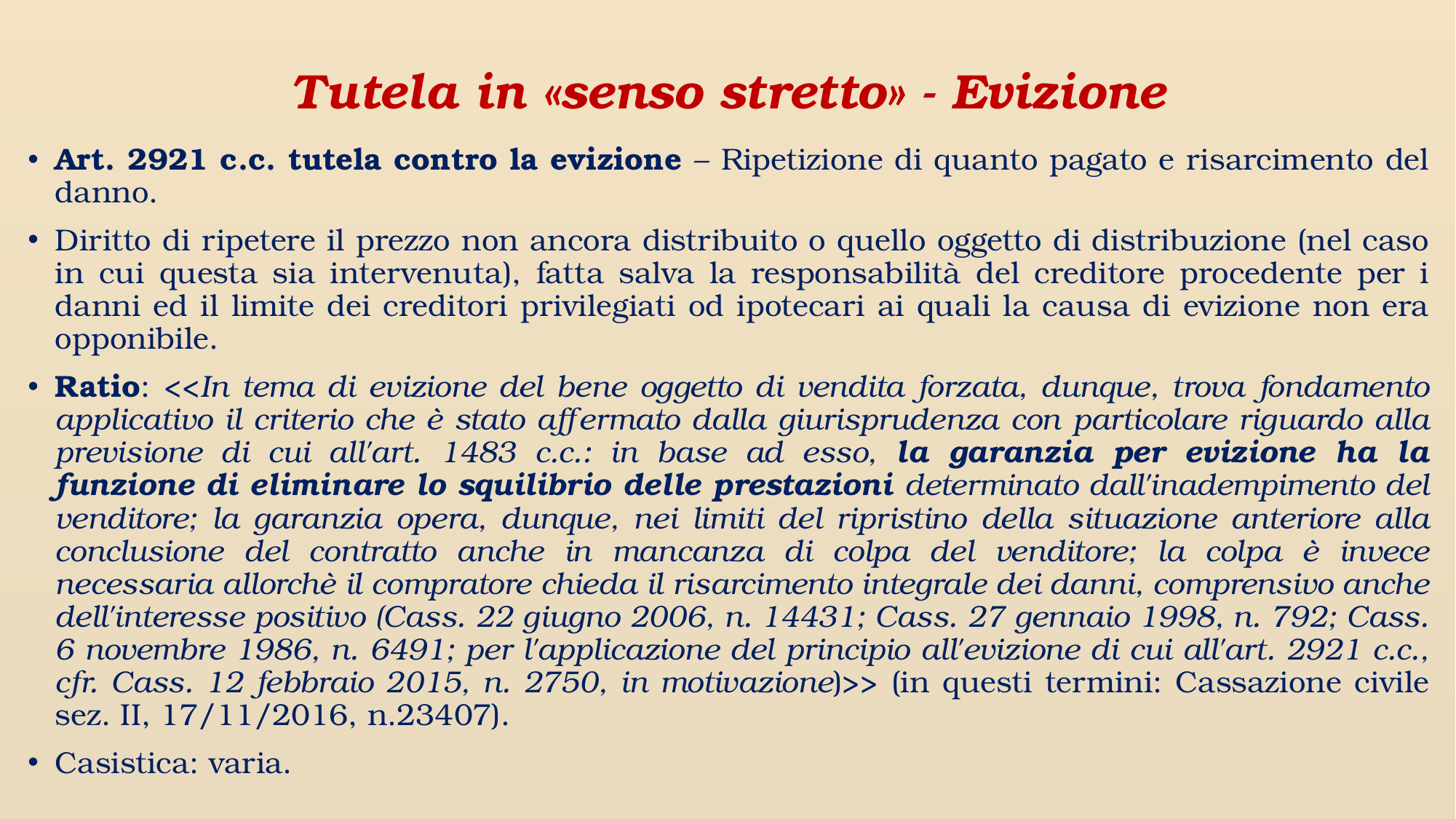

# Tutela in «senso stretto» - Evizione
Art. 2921 c.c. tutela contro la evizione – Ripetizione di quanto pagato e risarcimento del danno.
Diritto di ripetere il prezzo non ancora distribuito o quello oggetto di distribuzione (nel caso in cui questa sia intervenuta), fatta salva la responsabilità del creditore procedente per i danni ed il limite dei creditori privilegiati od ipotecari ai quali la causa di evizione non era opponibile.
Ratio: <<In tema di evizione del bene oggetto di vendita forzata, dunque, trova fondamento applicativo il criterio che è stato affermato dalla giurisprudenza con particolare riguardo alla previsione di cui all'art. 1483 c.c.: in base ad esso, la garanzia per evizione ha la funzione di eliminare lo squilibrio delle prestazioni determinato dall'inadempimento del venditore; la garanzia opera, dunque, nei limiti del ripristino della situazione anteriore alla conclusione del contratto anche in mancanza di colpa del venditore; la colpa è invece necessaria allorchè il compratore chieda il risarcimento integrale dei danni, comprensivo anche dell'interesse positivo (Cass. 22 giugno 2006, n. 14431; Cass. 27 gennaio 1998, n. 792; Cass. 6 novembre 1986, n. 6491; per l'applicazione del principio all'evizione di cui all'art. 2921 c.c., cfr. Cass. 12 febbraio 2015, n. 2750, in motivazione)>> (in questi termini: Cassazione civile sez. II, 17/11/2016, n.23407).
Casistica: varia.